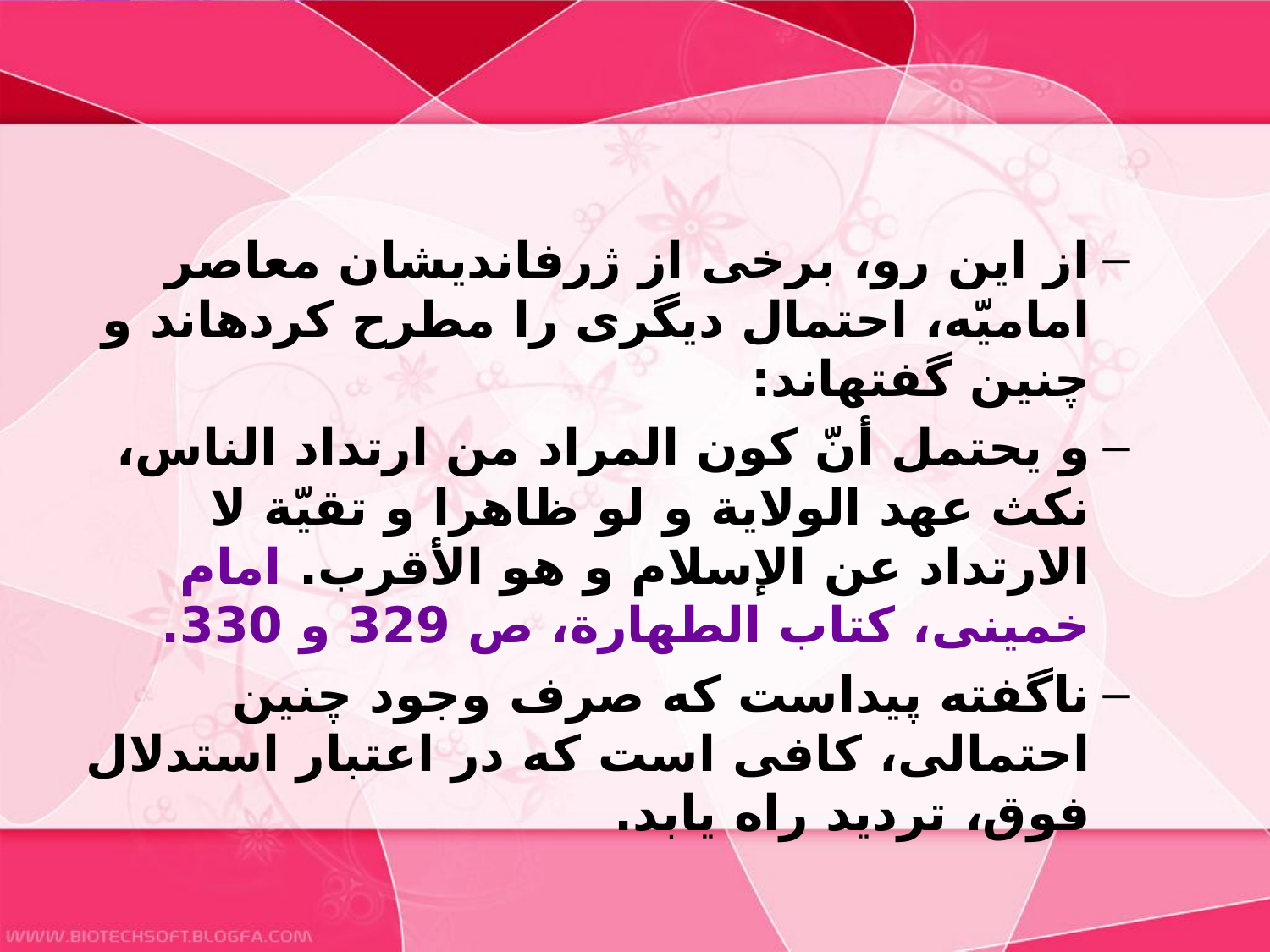

#
از اين رو، برخى از ژرف‏انديشان معاصر اماميّه، احتمال ديگرى را مطرح كرده‏اند و چنين گفته‏اند:
و يحتمل أنّ كون المراد من ارتداد الناس، نكث عهد الولاية و لو ظاهرا و تقيّة لا الارتداد عن الإسلام و هو الأقرب. امام خمينى، كتاب الطهارة، ص 329 و 330.
ناگفته پيداست كه صرف وجود چنين احتمالى، كافى است كه در اعتبار استدلال فوق، ترديد راه يابد.